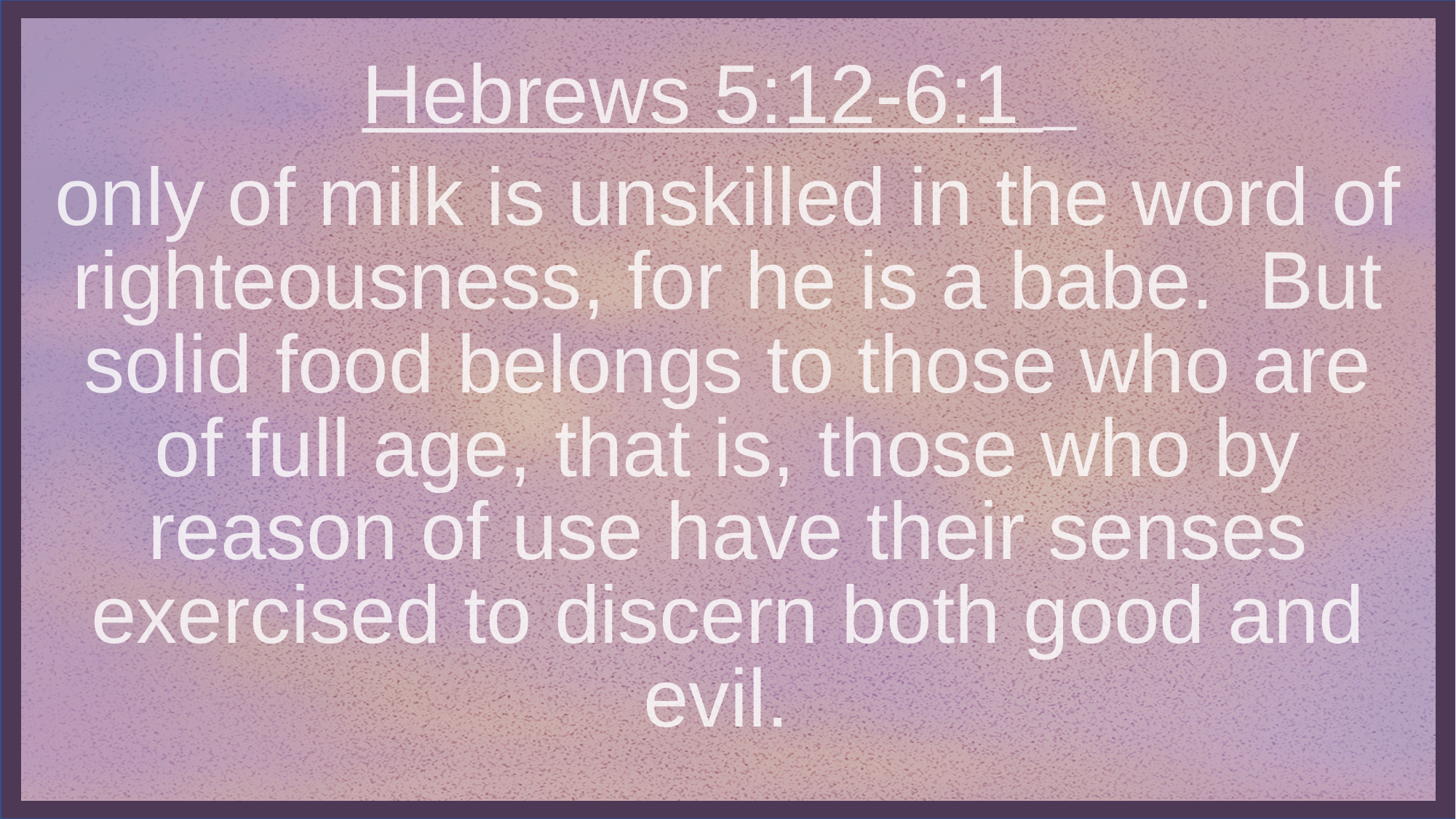

Hebrews 5:12-6:1
only of milk is unskilled in the word of righteousness, for he is a babe.  But solid food belongs to those who are of full age, that is, those who by reason of use have their senses exercised to discern both good and evil.